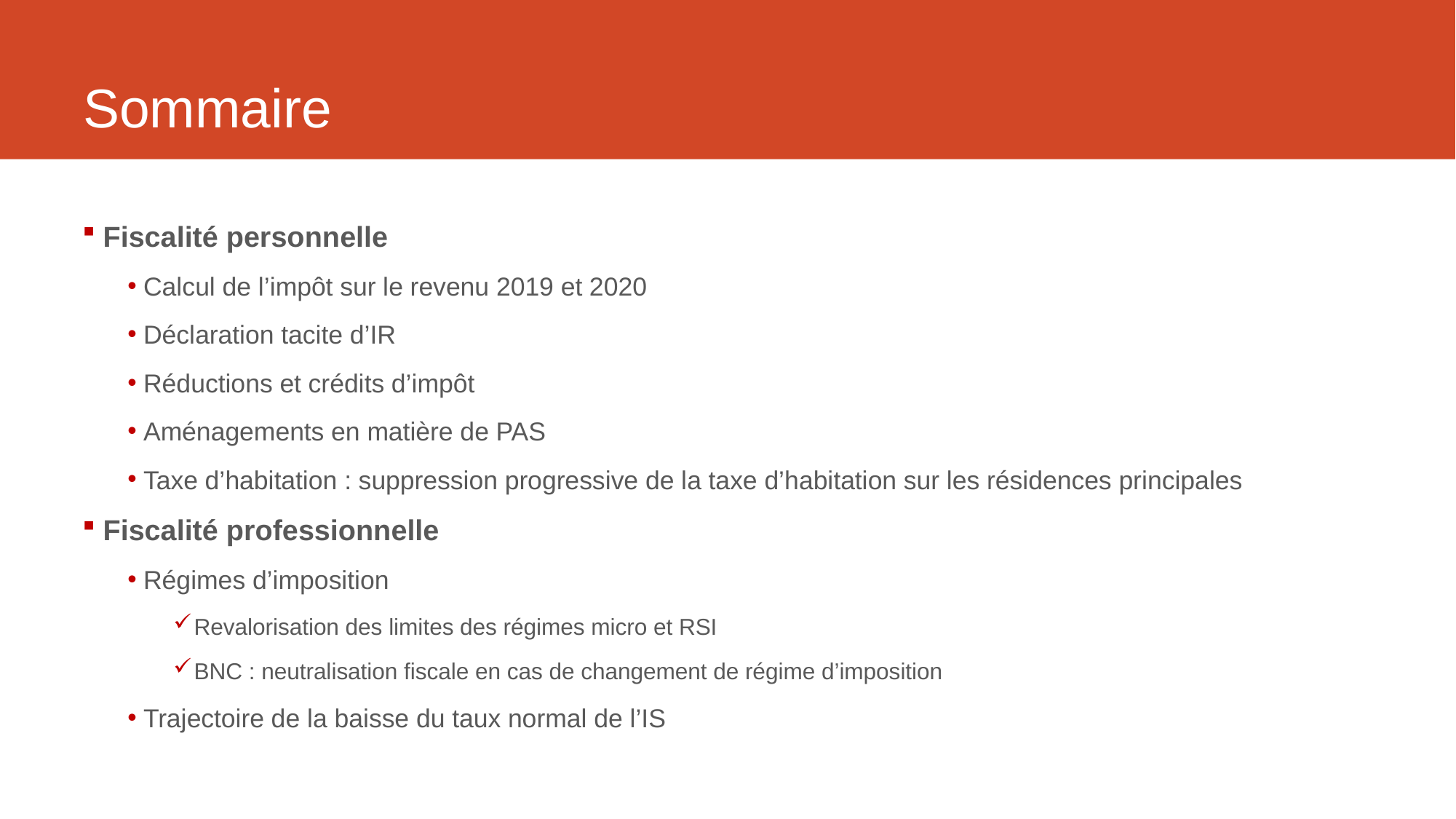

# Sommaire
Fiscalité personnelle
Calcul de l’impôt sur le revenu 2019 et 2020
Déclaration tacite d’IR
Réductions et crédits d’impôt
Aménagements en matière de PAS
Taxe d’habitation : suppression progressive de la taxe d’habitation sur les résidences principales
Fiscalité professionnelle
Régimes d’imposition
Revalorisation des limites des régimes micro et RSI
BNC : neutralisation fiscale en cas de changement de régime d’imposition
Trajectoire de la baisse du taux normal de l’IS